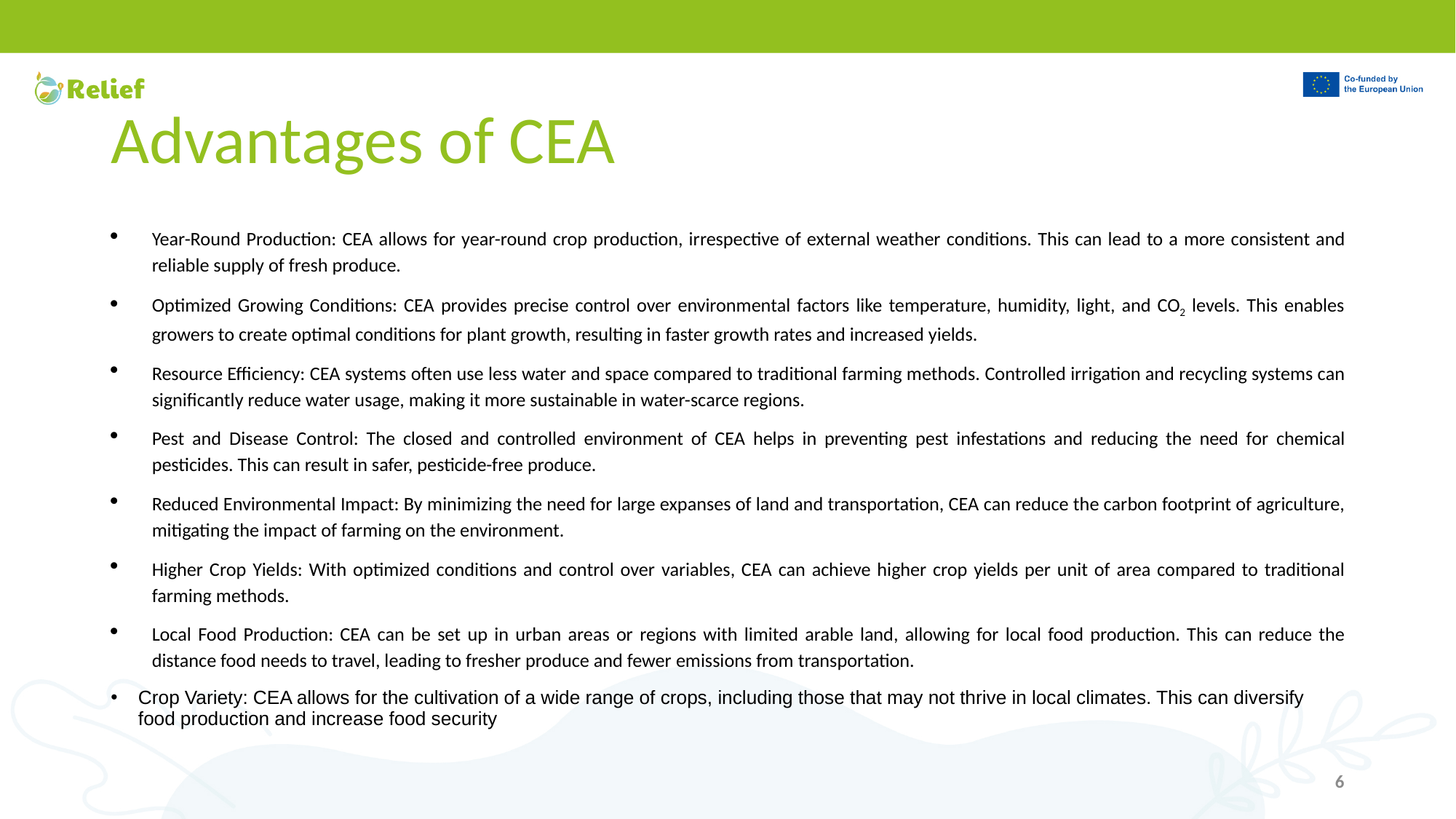

# Advantages of CEA
Year-Round Production: CEA allows for year-round crop production, irrespective of external weather conditions. This can lead to a more consistent and reliable supply of fresh produce.
Optimized Growing Conditions: CEA provides precise control over environmental factors like temperature, humidity, light, and CO2 levels. This enables growers to create optimal conditions for plant growth, resulting in faster growth rates and increased yields.
Resource Efficiency: CEA systems often use less water and space compared to traditional farming methods. Controlled irrigation and recycling systems can significantly reduce water usage, making it more sustainable in water-scarce regions.
Pest and Disease Control: The closed and controlled environment of CEA helps in preventing pest infestations and reducing the need for chemical pesticides. This can result in safer, pesticide-free produce.
Reduced Environmental Impact: By minimizing the need for large expanses of land and transportation, CEA can reduce the carbon footprint of agriculture, mitigating the impact of farming on the environment.
Higher Crop Yields: With optimized conditions and control over variables, CEA can achieve higher crop yields per unit of area compared to traditional farming methods.
Local Food Production: CEA can be set up in urban areas or regions with limited arable land, allowing for local food production. This can reduce the distance food needs to travel, leading to fresher produce and fewer emissions from transportation.
Crop Variety: CEA allows for the cultivation of a wide range of crops, including those that may not thrive in local climates. This can diversify food production and increase food security
6